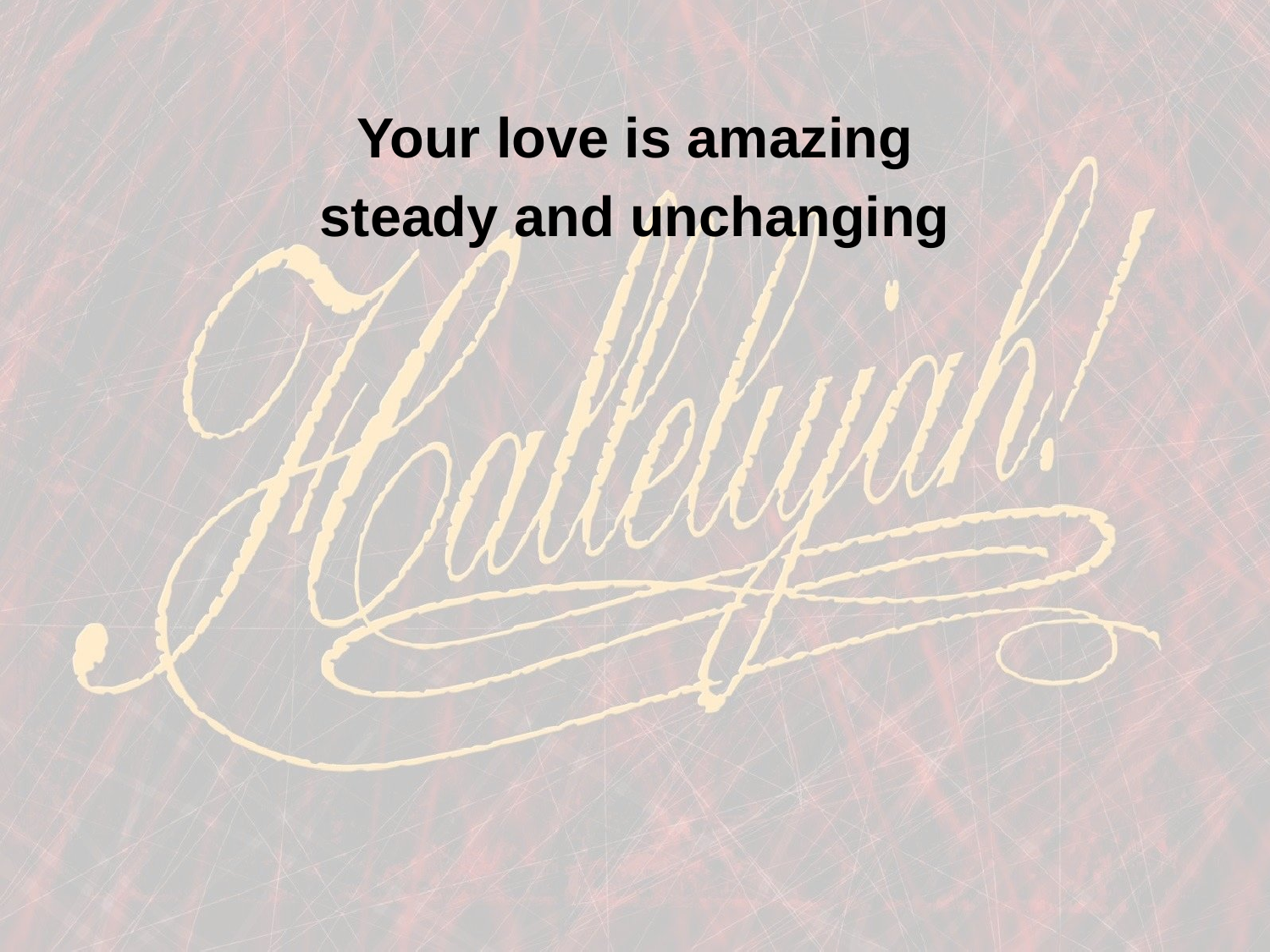

Your love is amazing
steady and unchanging